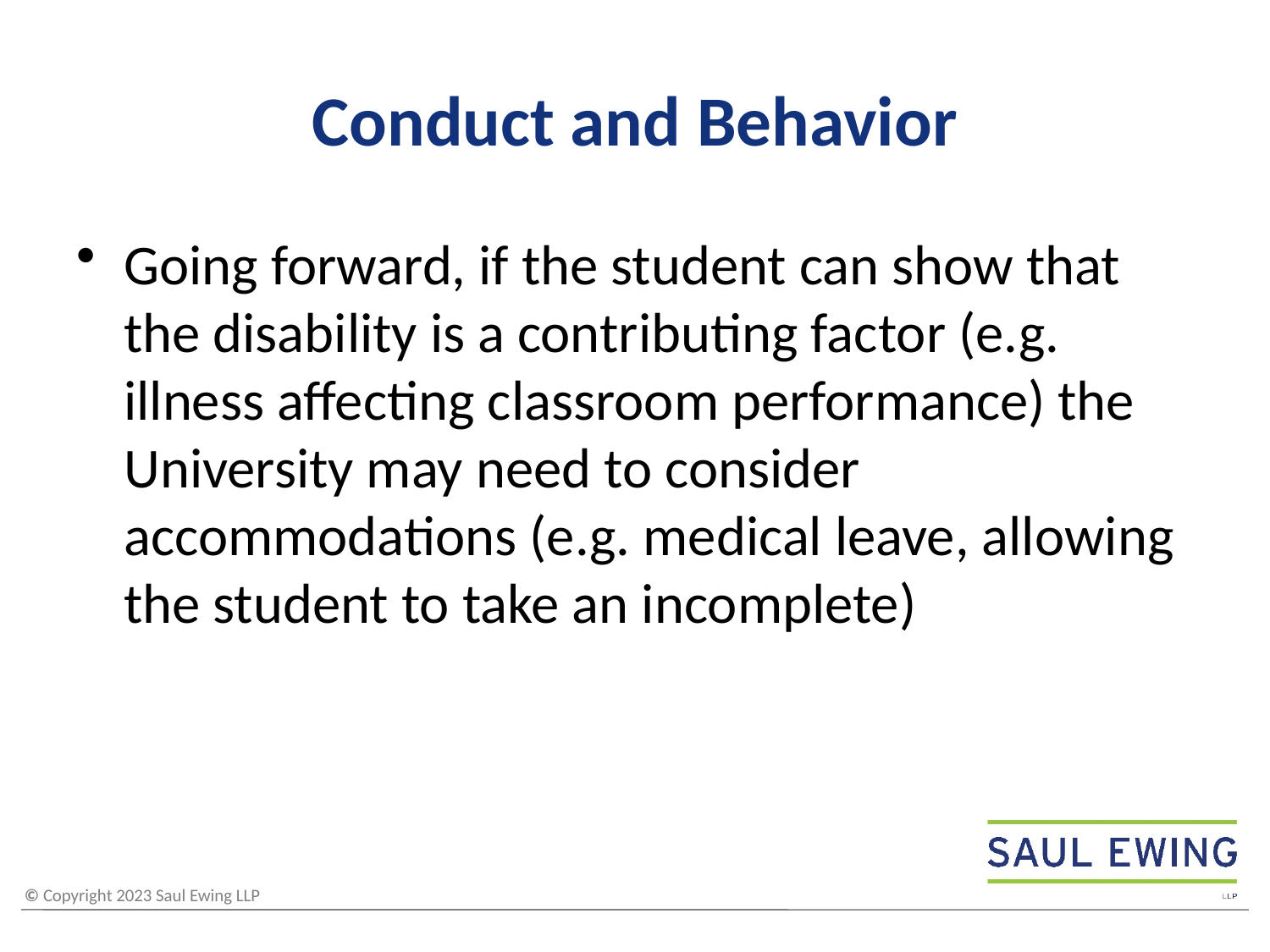

# Conduct and Behavior
Going forward, if the student can show that the disability is a contributing factor (e.g. illness affecting classroom performance) the University may need to consider accommodations (e.g. medical leave, allowing the student to take an incomplete)
45